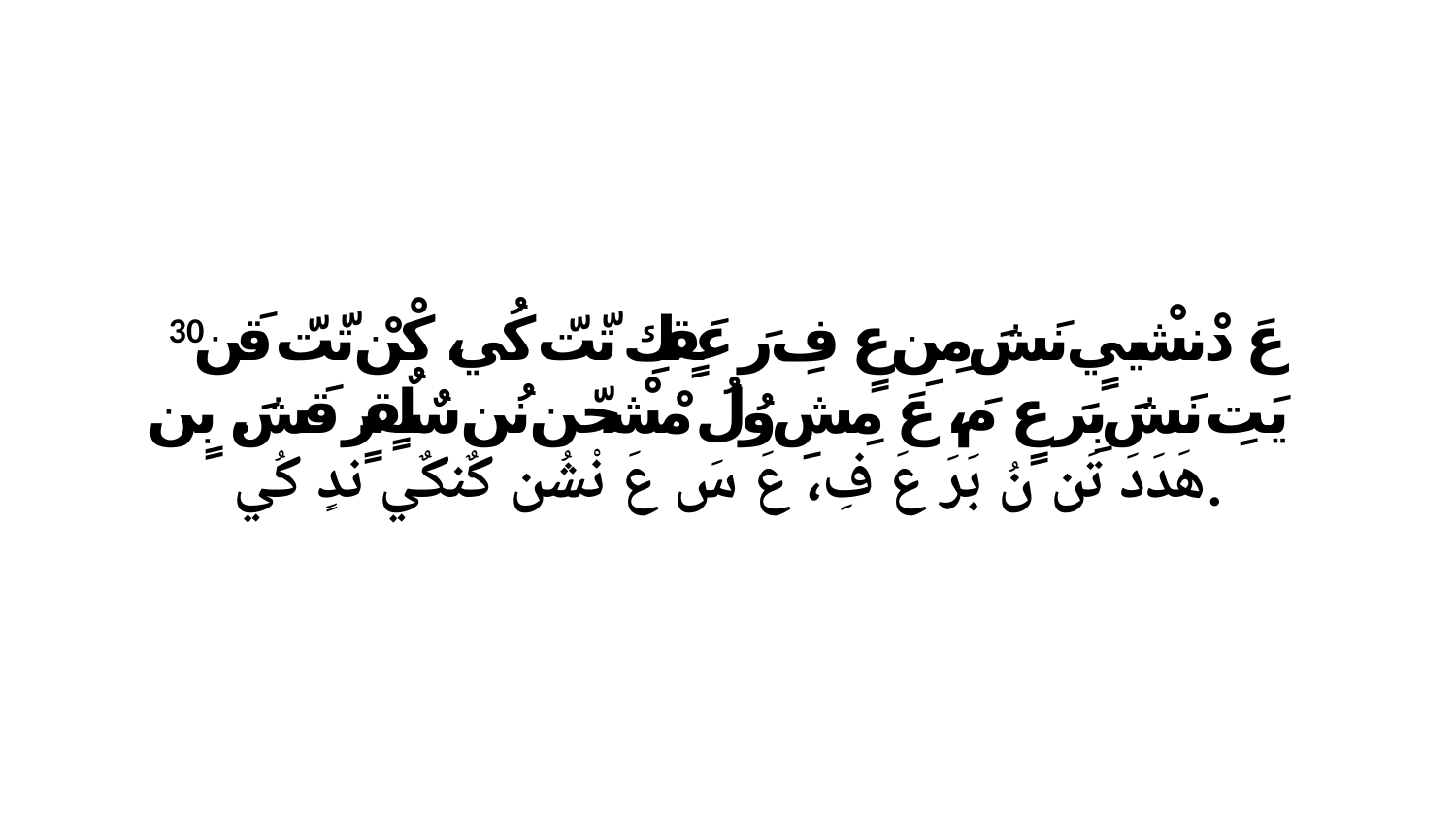

30 عَ دْنشْييٍ نَشَ مِنِ عٍ فِ رَ عَقٍكِ تّتّ كُي، كْنْ تّتّ قَن يَتِ نَشَ بِرَ عٍ مَ، عَ مِشِ وُلُ مْشْحّن نُن سٌلٌقٍرٍ قَشَ. بٍن هَدَدَ تَن نُ بَرَ عَ فِ، عَ سَ عَ نْشُن كٌنكٌي ندٍ كُي.